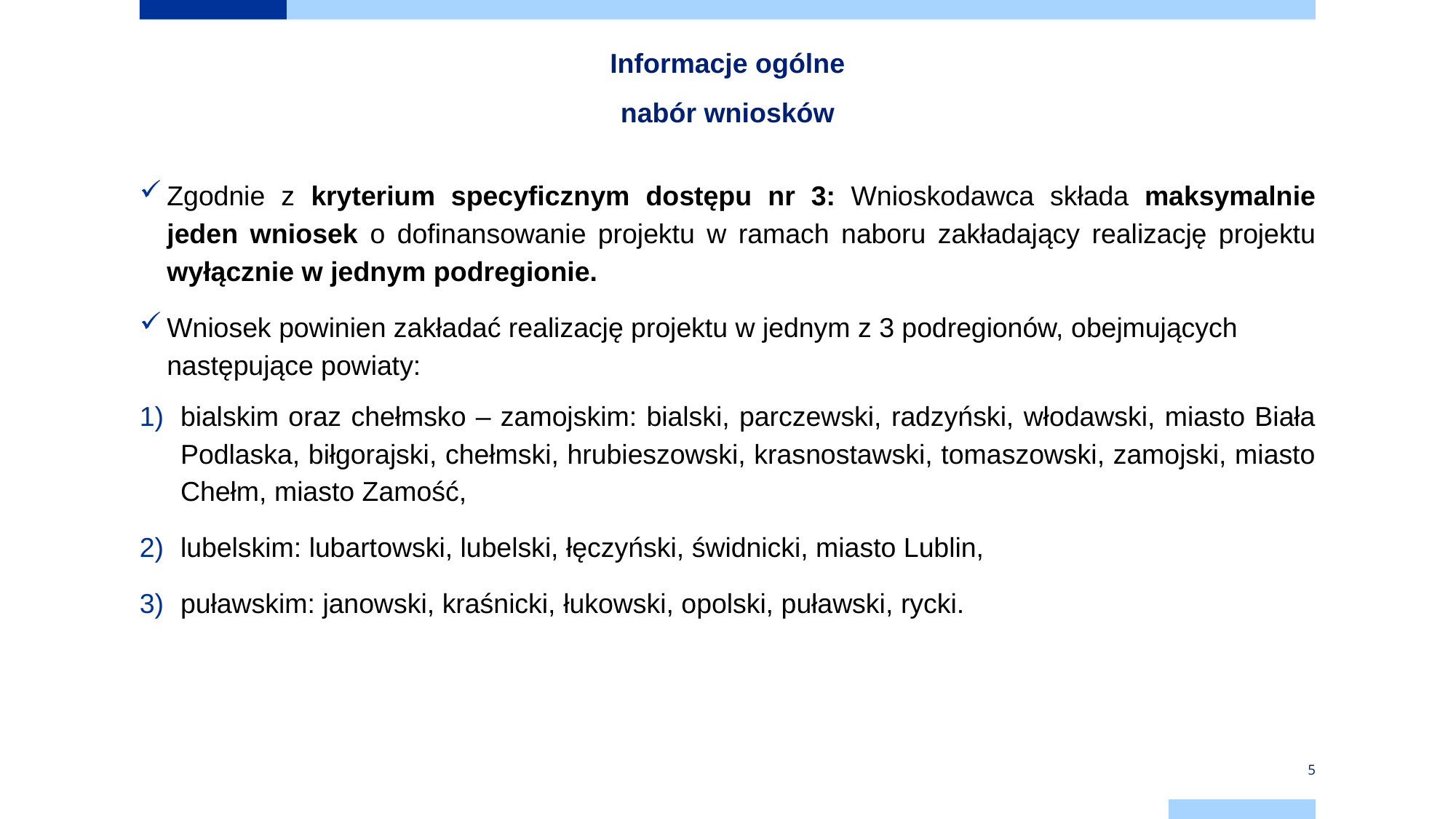

# Informacje ogólne nabór wniosków
Zgodnie z kryterium specyficznym dostępu nr 3: Wnioskodawca składa maksymalnie jeden wniosek o dofinansowanie projektu w ramach naboru zakładający realizację projektu wyłącznie w jednym podregionie.
Wniosek powinien zakładać realizację projektu w jednym z 3 podregionów, obejmujących następujące powiaty:
bialskim oraz chełmsko – zamojskim: bialski, parczewski, radzyński, włodawski, miasto Biała Podlaska, biłgorajski, chełmski, hrubieszowski, krasnostawski, tomaszowski, zamojski, miasto Chełm, miasto Zamość,
lubelskim: lubartowski, lubelski, łęczyński, świdnicki, miasto Lublin,
puławskim: janowski, kraśnicki, łukowski, opolski, puławski, rycki.

5